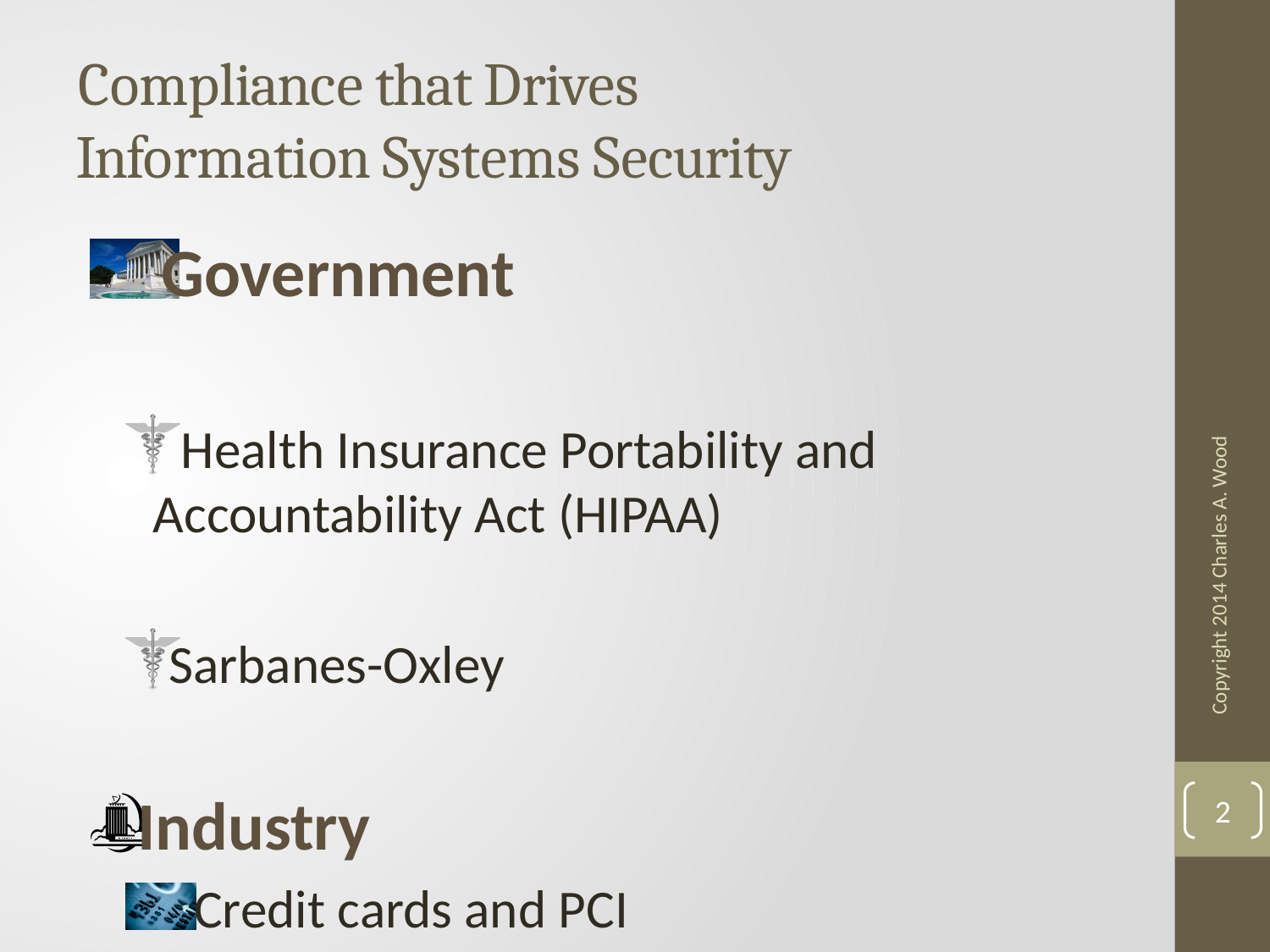

# Compliance that Drives Information Systems Security
Government

 Health Insurance Portability and Accountability Act (HIPAA)

Sarbanes-Oxley

Industry
 Credit cards and PCI

Copyright 2014 Charles A. Wood
2